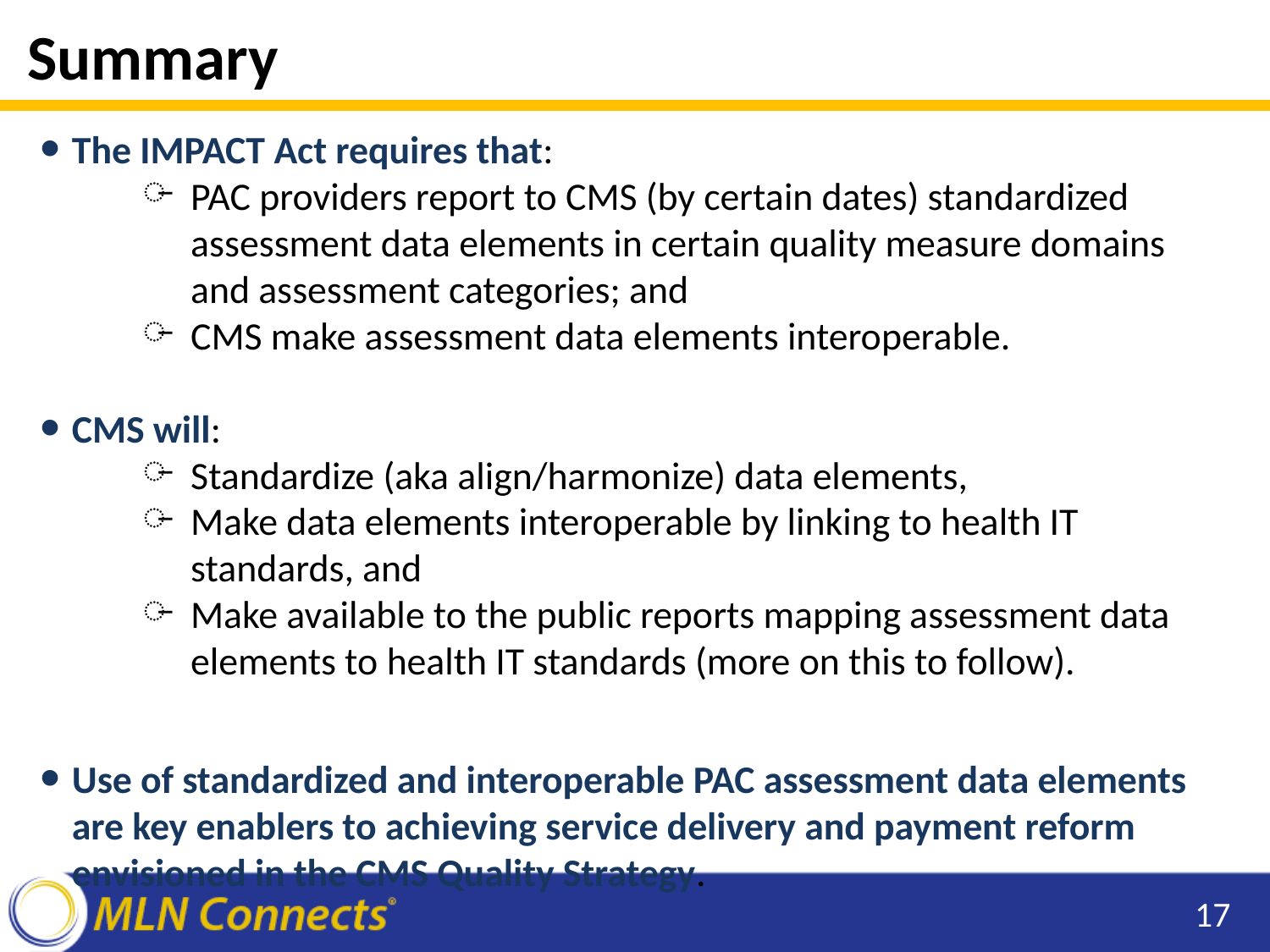

# Summary
The IMPACT Act requires that:
PAC providers report to CMS (by certain dates) standardized assessment data elements in certain quality measure domains and assessment categories; and
CMS make assessment data elements interoperable.

CMS will:
Standardize (aka align/harmonize) data elements,
Make data elements interoperable by linking to health IT standards, and
Make available to the public reports mapping assessment data elements to health IT standards (more on this to follow).

Use of standardized and interoperable PAC assessment data elements are key enablers to achieving service delivery and payment reform envisioned in the CMS Quality Strategy.
17